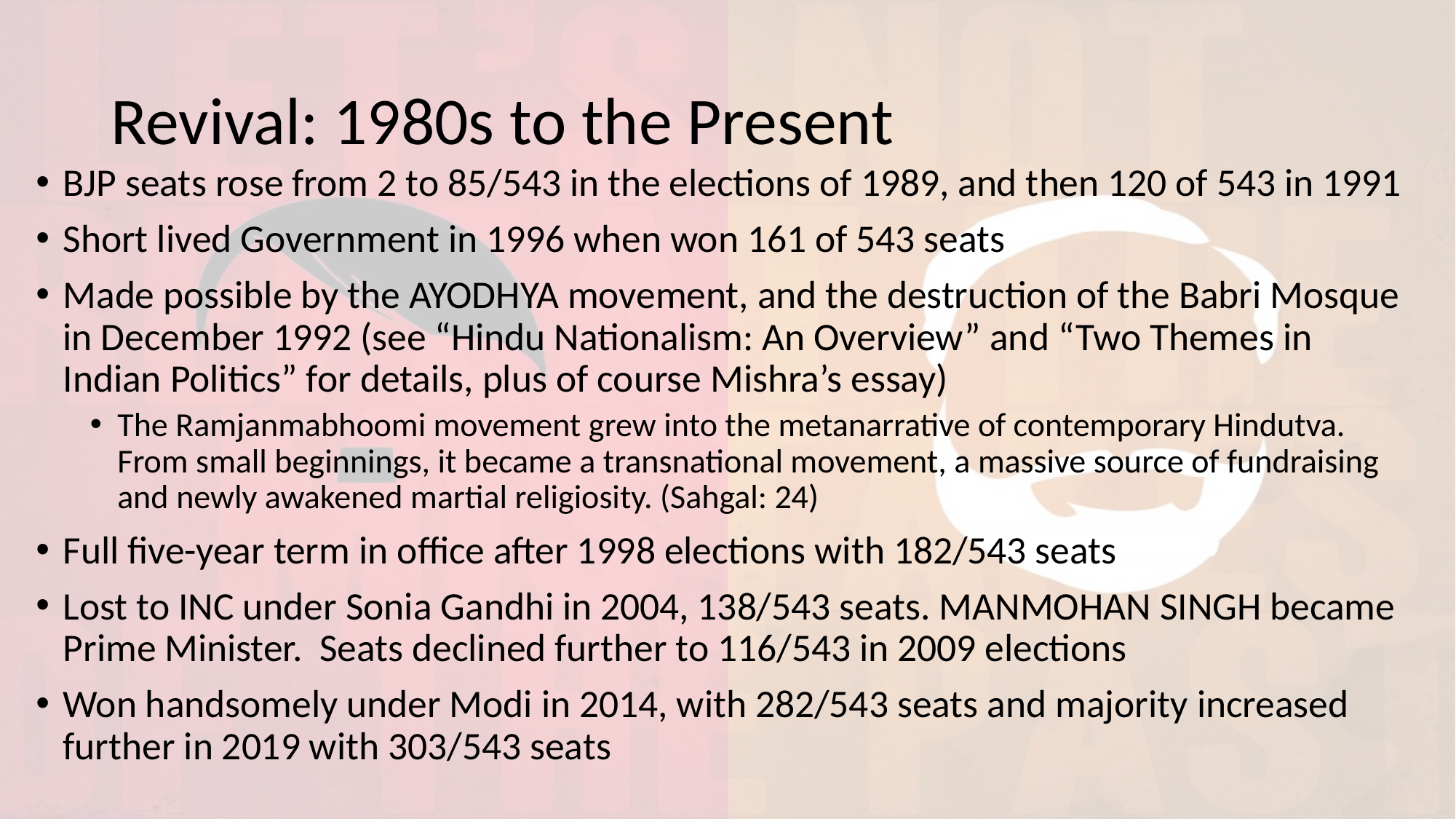

# Revival: 1980s to the Present
BJP seats rose from 2 to 85/543 in the elections of 1989, and then 120 of 543 in 1991
Short lived Government in 1996 when won 161 of 543 seats
Made possible by the AYODHYA movement, and the destruction of the Babri Mosque in December 1992 (see “Hindu Nationalism: An Overview” and “Two Themes in Indian Politics” for details, plus of course Mishra’s essay)
The Ramjanmabhoomi movement grew into the metanarrative of contemporary Hindutva. From small beginnings, it became a transnational movement, a massive source of fundraising and newly awakened martial religiosity. (Sahgal: 24)
Full five-year term in office after 1998 elections with 182/543 seats
Lost to INC under Sonia Gandhi in 2004, 138/543 seats. MANMOHAN SINGH became Prime Minister.  Seats declined further to 116/543 in 2009 elections
Won handsomely under Modi in 2014, with 282/543 seats and majority increased further in 2019 with 303/543 seats